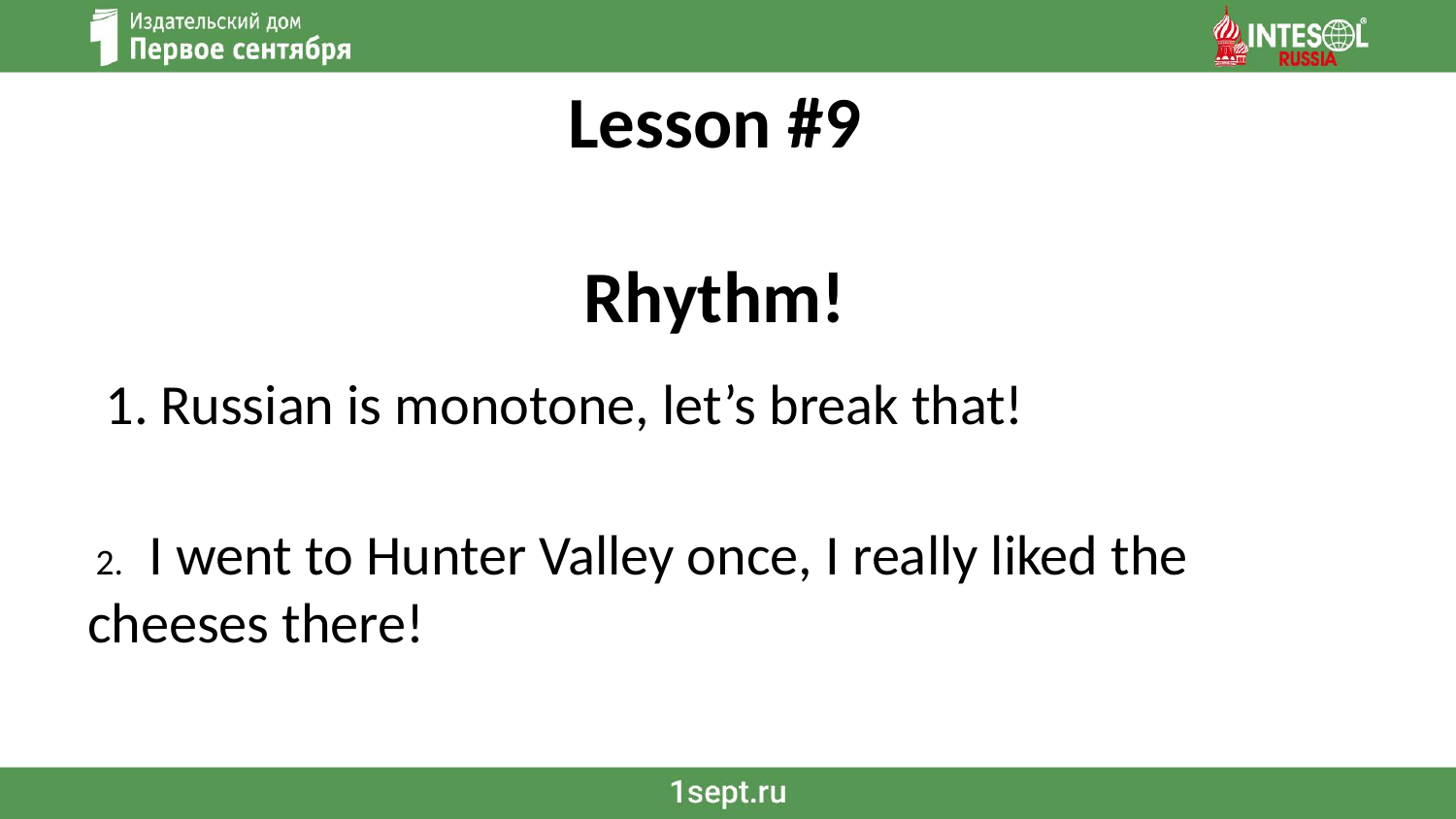

Russian is monotone, let’s break that!

 2.  I went to Hunter Valley once, I really liked the cheeses there!

# Lesson #9

Rhythm!